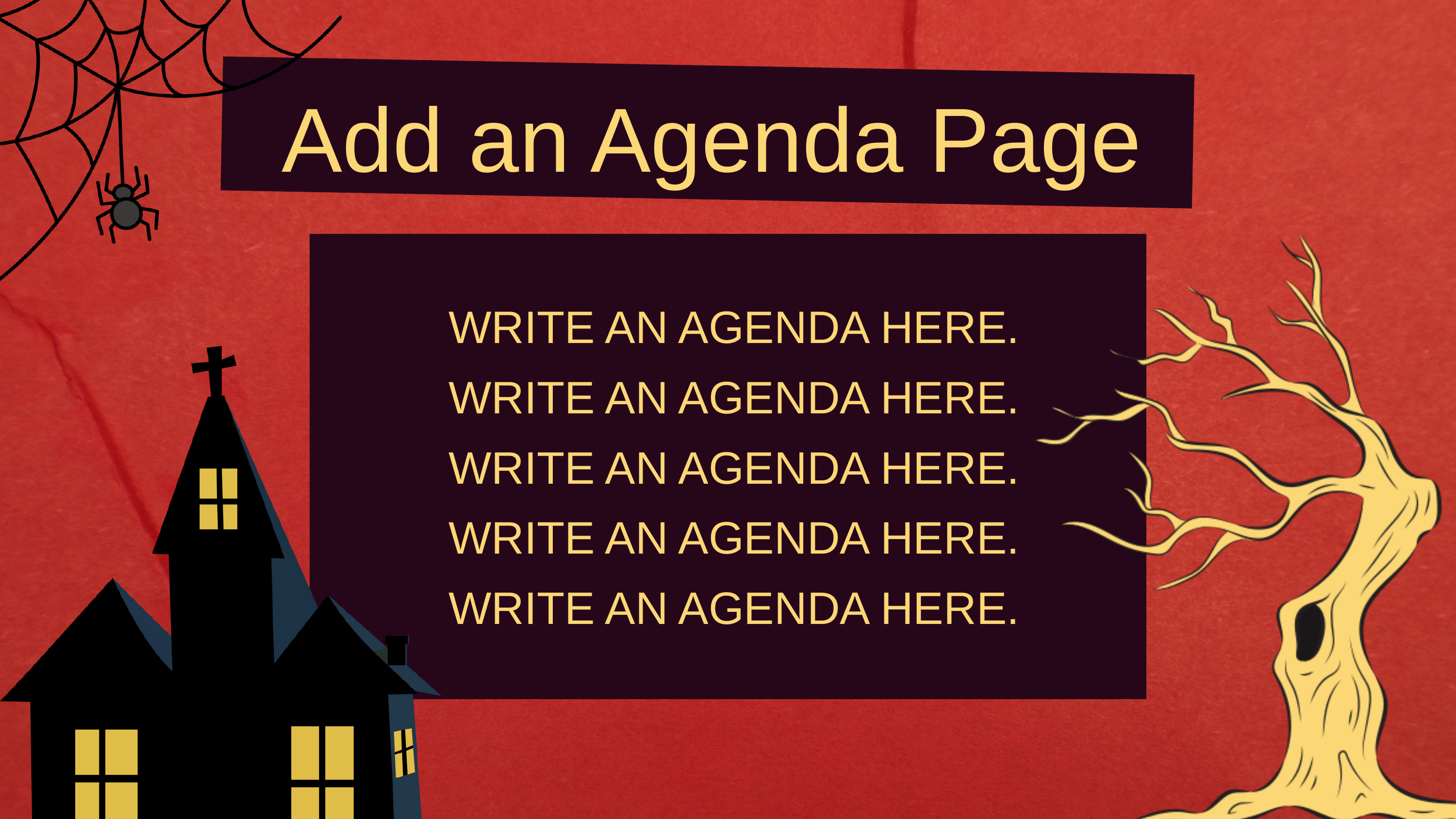

Add an Agenda Page

WRITE AN AGENDA HERE.
WRITE AN AGENDA HERE.
WRITE AN AGENDA HERE.
WRITE AN AGENDA HERE.
WRITE AN AGENDA HERE.